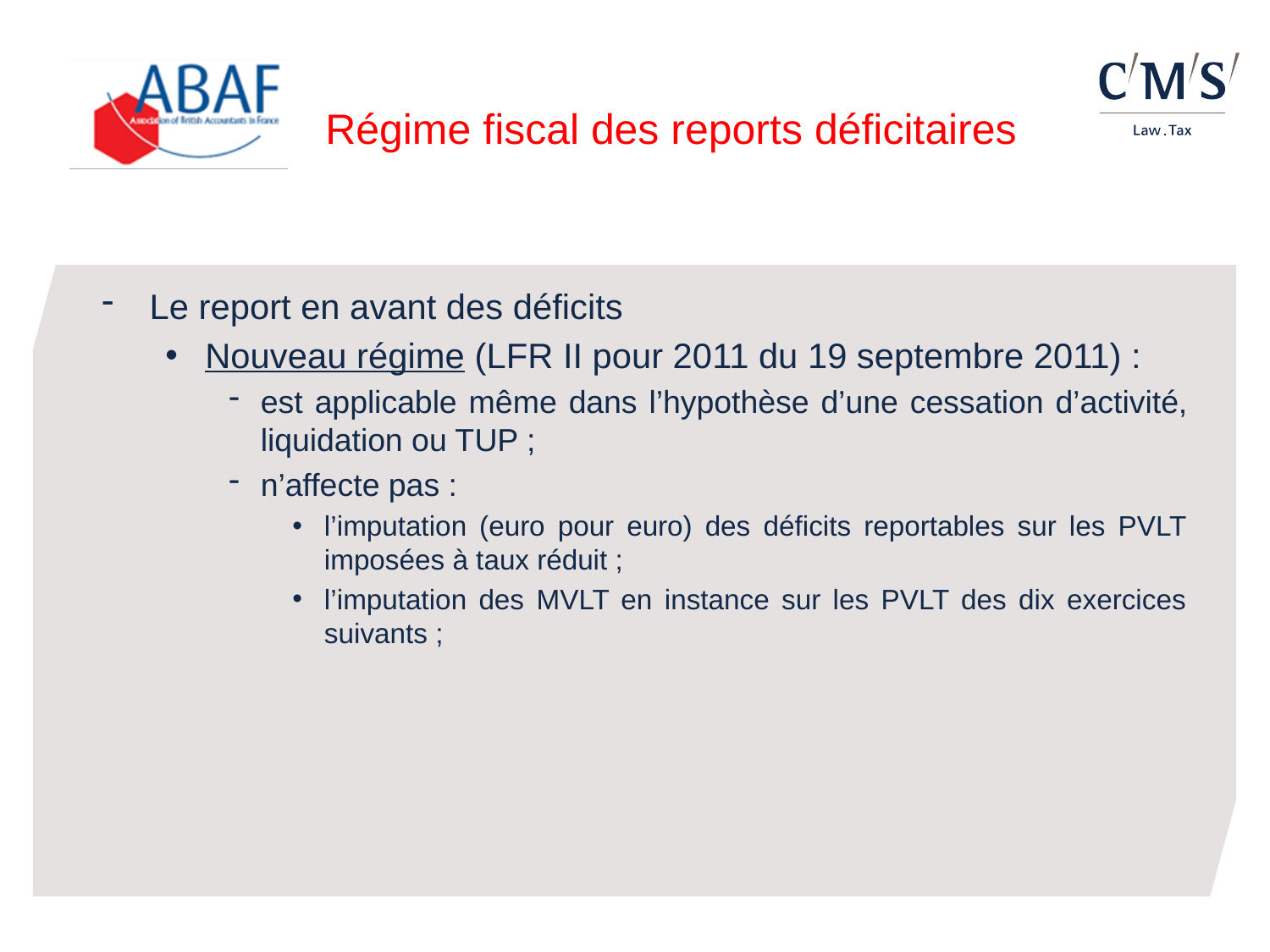

# Régime fiscal des reports déficitaires
Le report en avant des déficits
Nouveau régime (LFR II pour 2011 du 19 septembre 2011) :
est applicable même dans l’hypothèse d’une cessation d’activité, liquidation ou TUP ;
n’affecte pas :
l’imputation (euro pour euro) des déficits reportables sur les PVLT imposées à taux réduit ;
l’imputation des MVLT en instance sur les PVLT des dix exercices suivants ;

Pour modifier le bas de page :

Insertion / en-tête et pied de page

Modifier le titre de la présentation et la date

Cliquer sur appliquer partout
26/01/2012